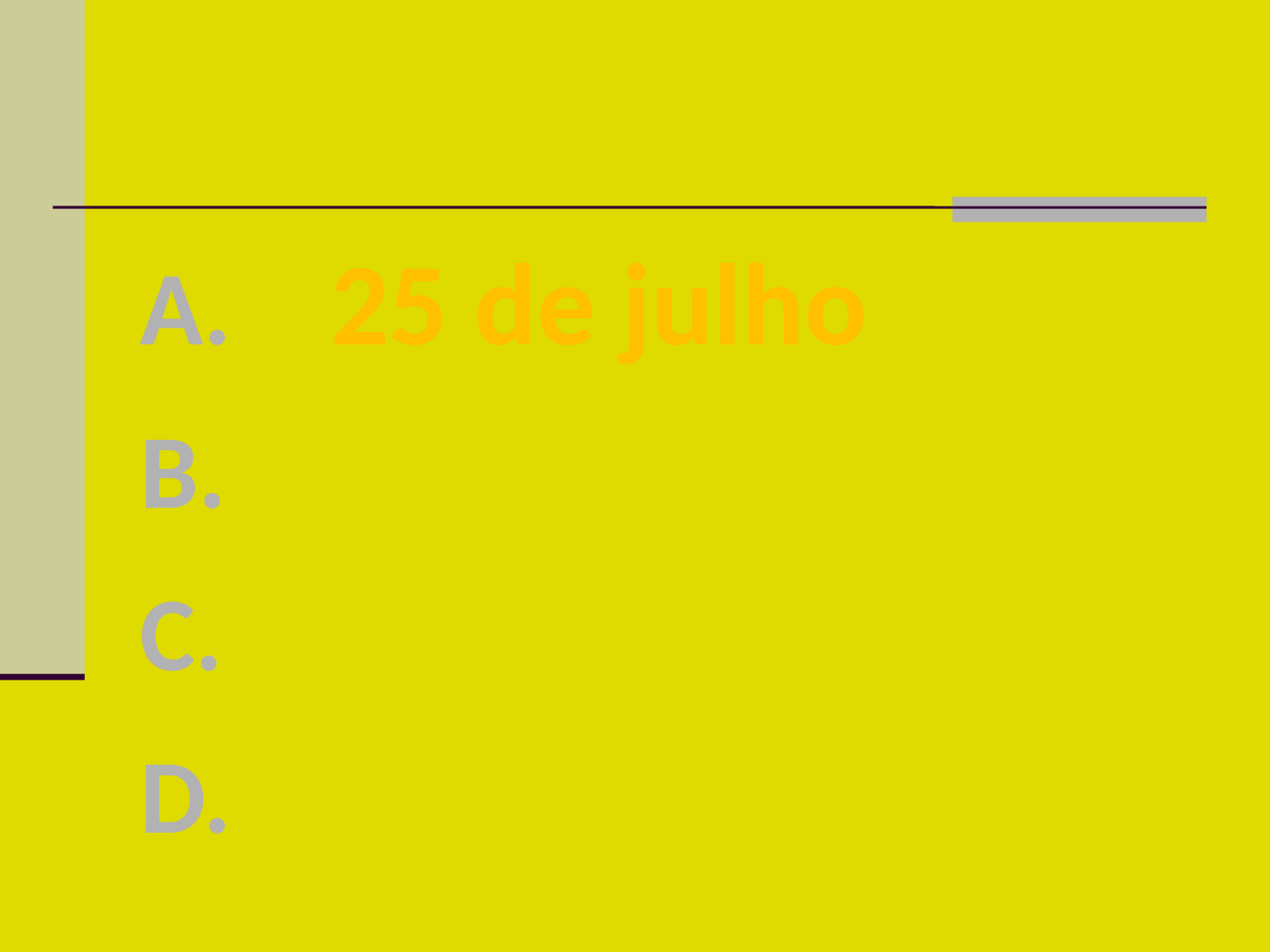

#
Resposta
25 de julho
25 de junho
15 de agosto
12 de novembro